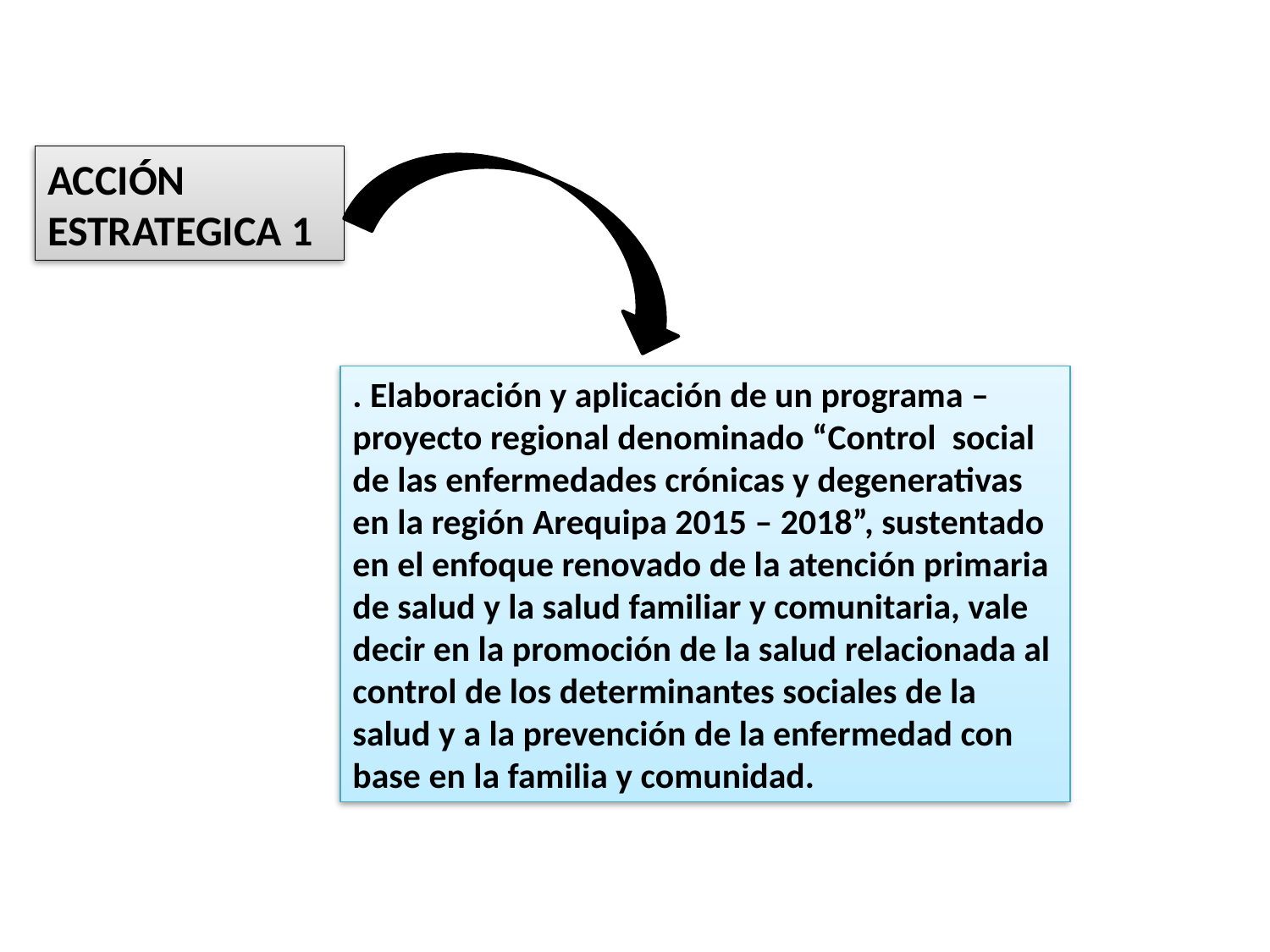

ACCIÓN ESTRATEGICA 1
. Elaboración y aplicación de un programa – proyecto regional denominado “Control  social de las enfermedades crónicas y degenerativas en la región Arequipa 2015 – 2018”, sustentado en el enfoque renovado de la atención primaria de salud y la salud familiar y comunitaria, vale decir en la promoción de la salud relacionada al control de los determinantes sociales de la salud y a la prevención de la enfermedad con base en la familia y comunidad.